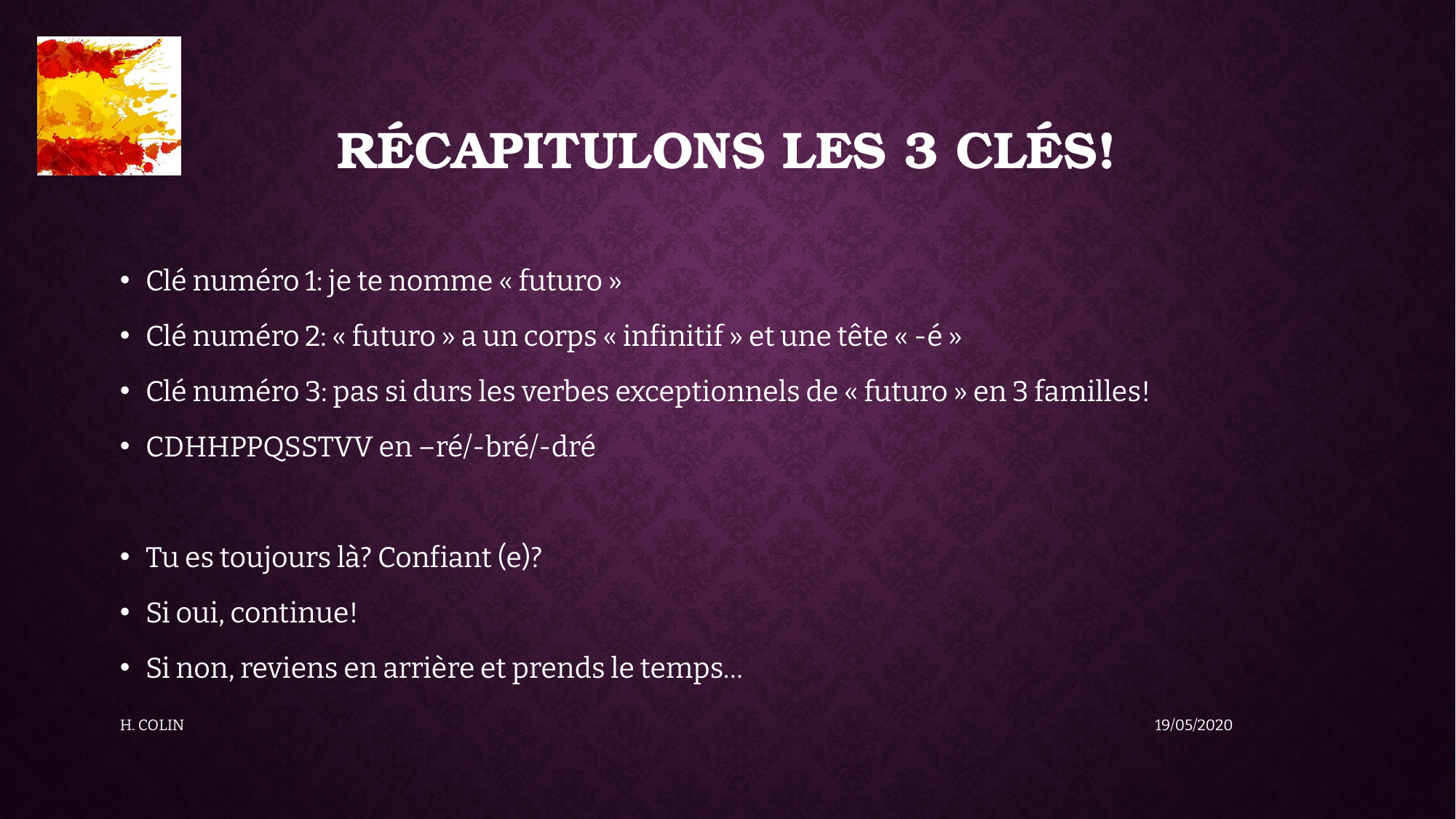

# Récapitulons les 3 clés!
Clé numéro 1: je te nomme « futuro »
Clé numéro 2: « futuro » a un corps « infinitif » et une tête « -é »
Clé numéro 3: pas si durs les verbes exceptionnels de « futuro » en 3 familles!
CDHHPPQSSTVV en –ré/-bré/-dré

Tu es toujours là? Confiant (e)?
Si oui, continue!
Si non, reviens en arrière et prends le temps…
H. COLIN
19/05/2020